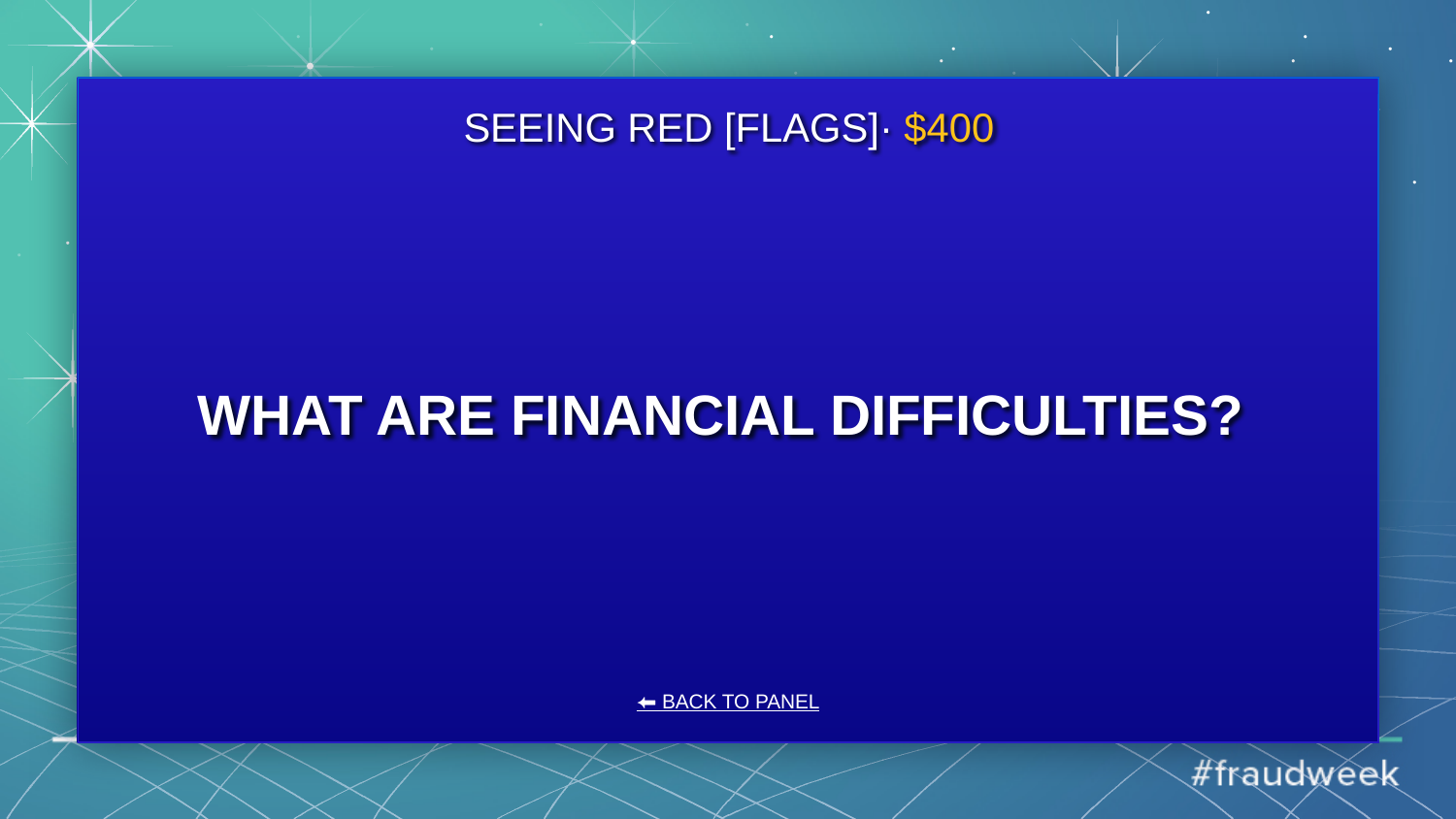

SEEING RED [FLAGS]· $400
# WHAT ARE FINANCIAL DIFFICULTIES?